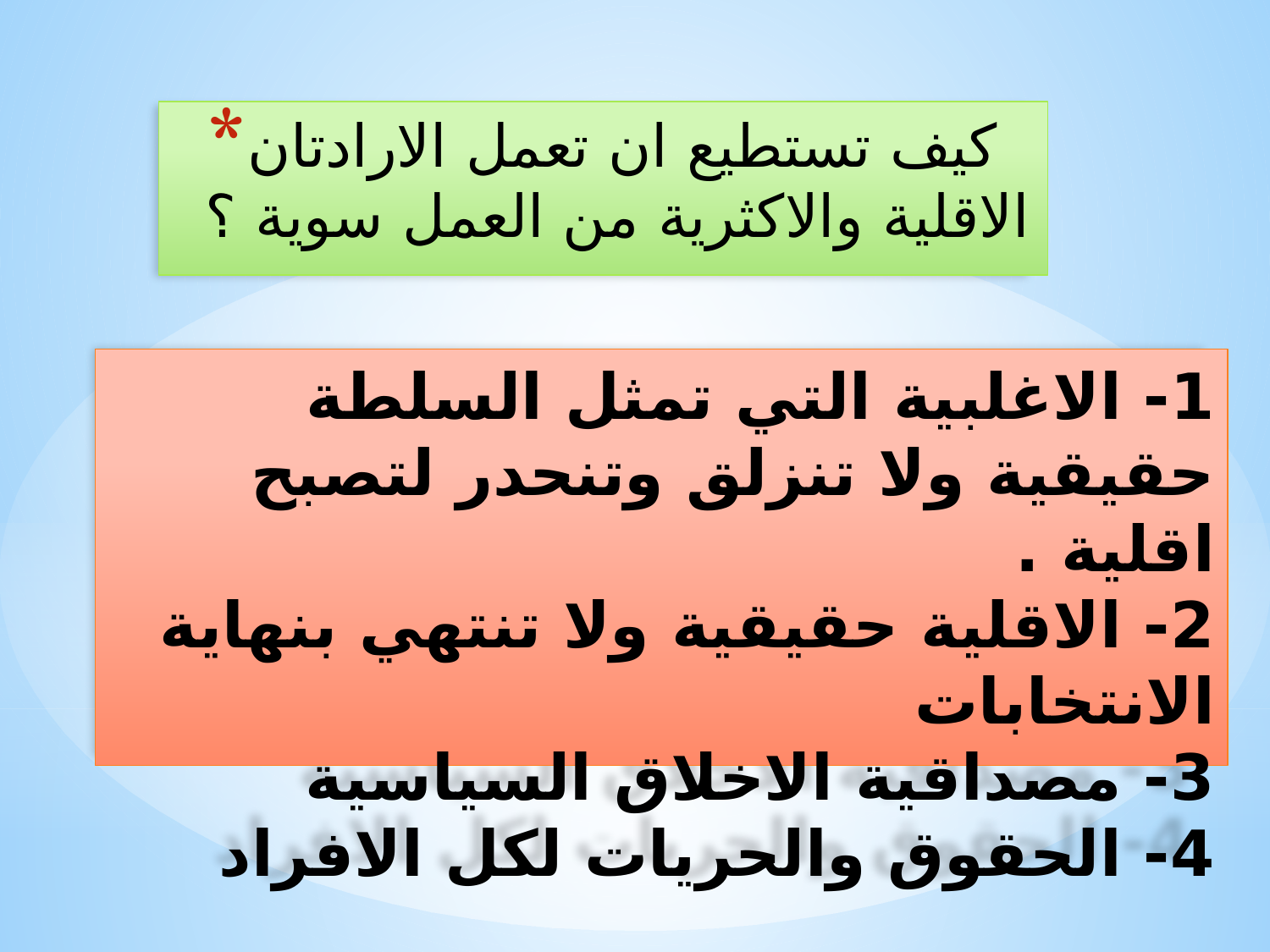

كيف تستطيع ان تعمل الارادتان الاقلية والاكثرية من العمل سوية ؟
# 1- الاغلبية التي تمثل السلطة حقيقية ولا تنزلق وتنحدر لتصبح اقلية . 2- الاقلية حقيقية ولا تنتهي بنهاية الانتخابات 3- مصداقية الاخلاق السياسية 4- الحقوق والحريات لكل الافراد